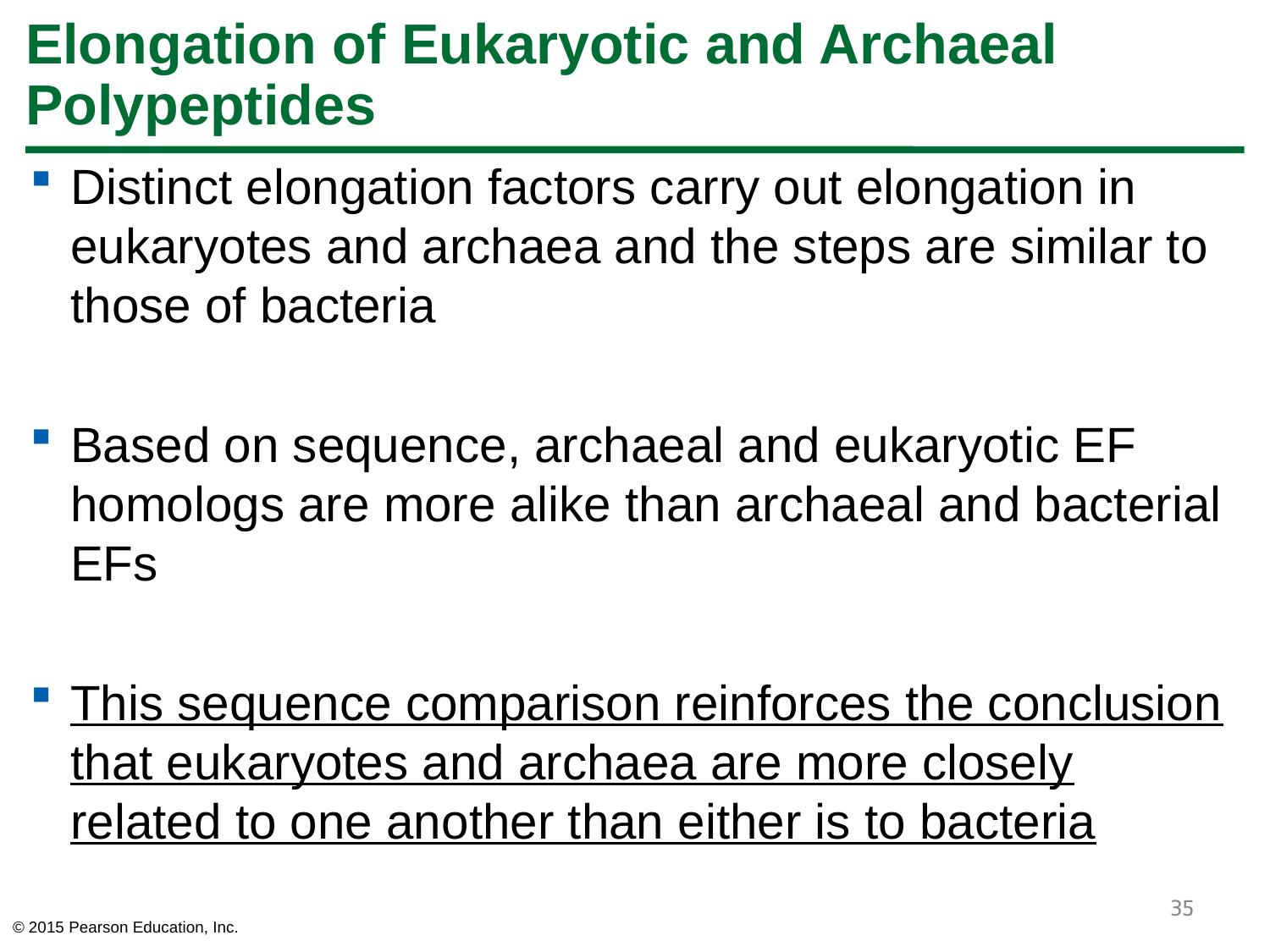

# Elongation of Eukaryotic and Archaeal Polypeptides
Distinct elongation factors carry out elongation in eukaryotes and archaea and the steps are similar to those of bacteria

Based on sequence, archaeal and eukaryotic EF homologs are more alike than archaeal and bacterial EFs

This sequence comparison reinforces the conclusion that eukaryotes and archaea are more closely related to one another than either is to bacteria
35
© 2015 Pearson Education, Inc.